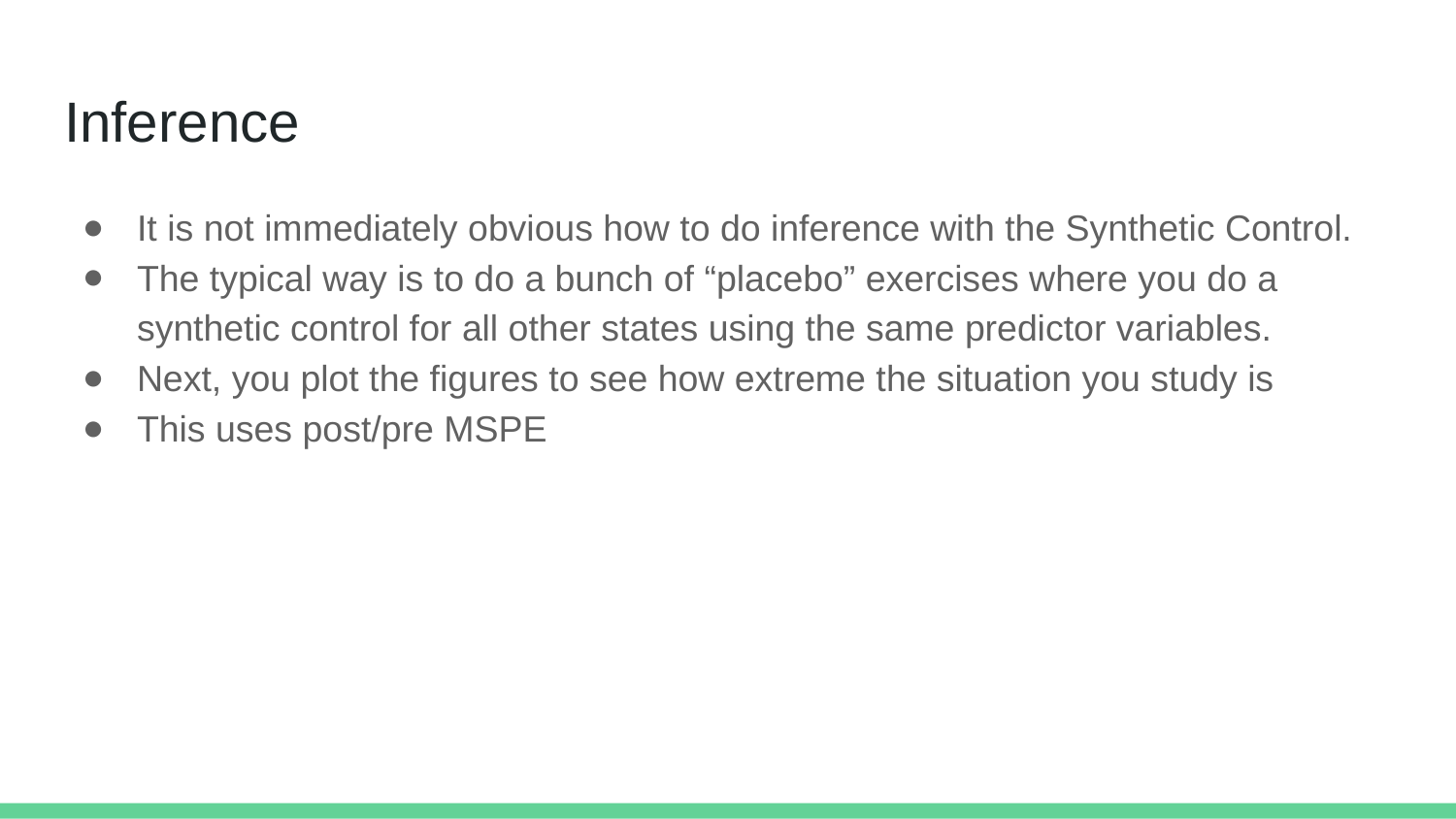

# Inference
It is not immediately obvious how to do inference with the Synthetic Control.
The typical way is to do a bunch of “placebo” exercises where you do a synthetic control for all other states using the same predictor variables.
Next, you plot the figures to see how extreme the situation you study is
This uses post/pre MSPE